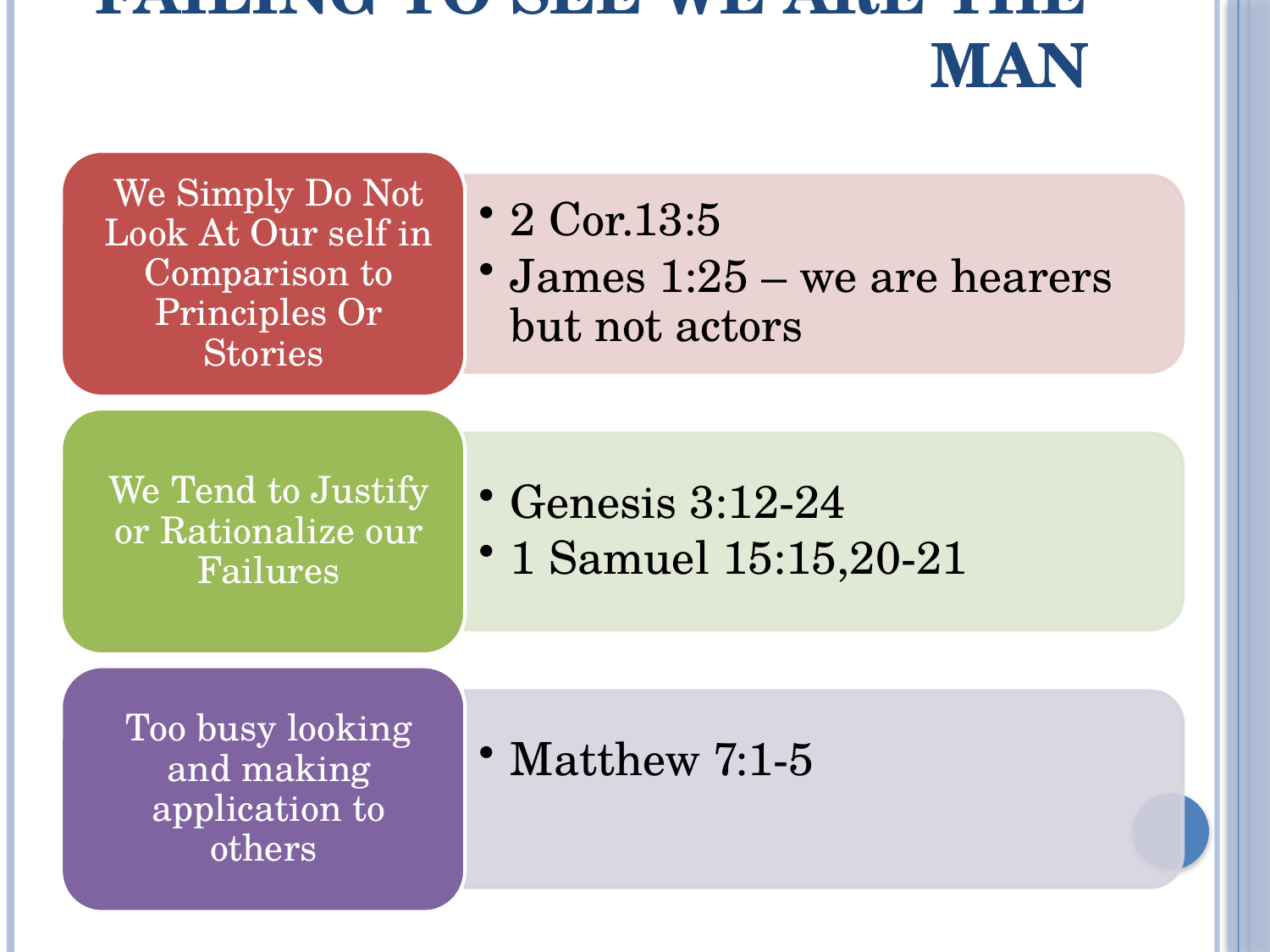

# Failing to See We Are the Man
2 Cor.13:5
James 1:25 – we are hearers but not actors
We Simply Do Not Look At Our self in Comparison to Principles Or Stories
Genesis 3:12-24
1 Samuel 15:15,20-21
We Tend to Justify or Rationalize our Failures
Matthew 7:1-5

Too busy looking and making application to others